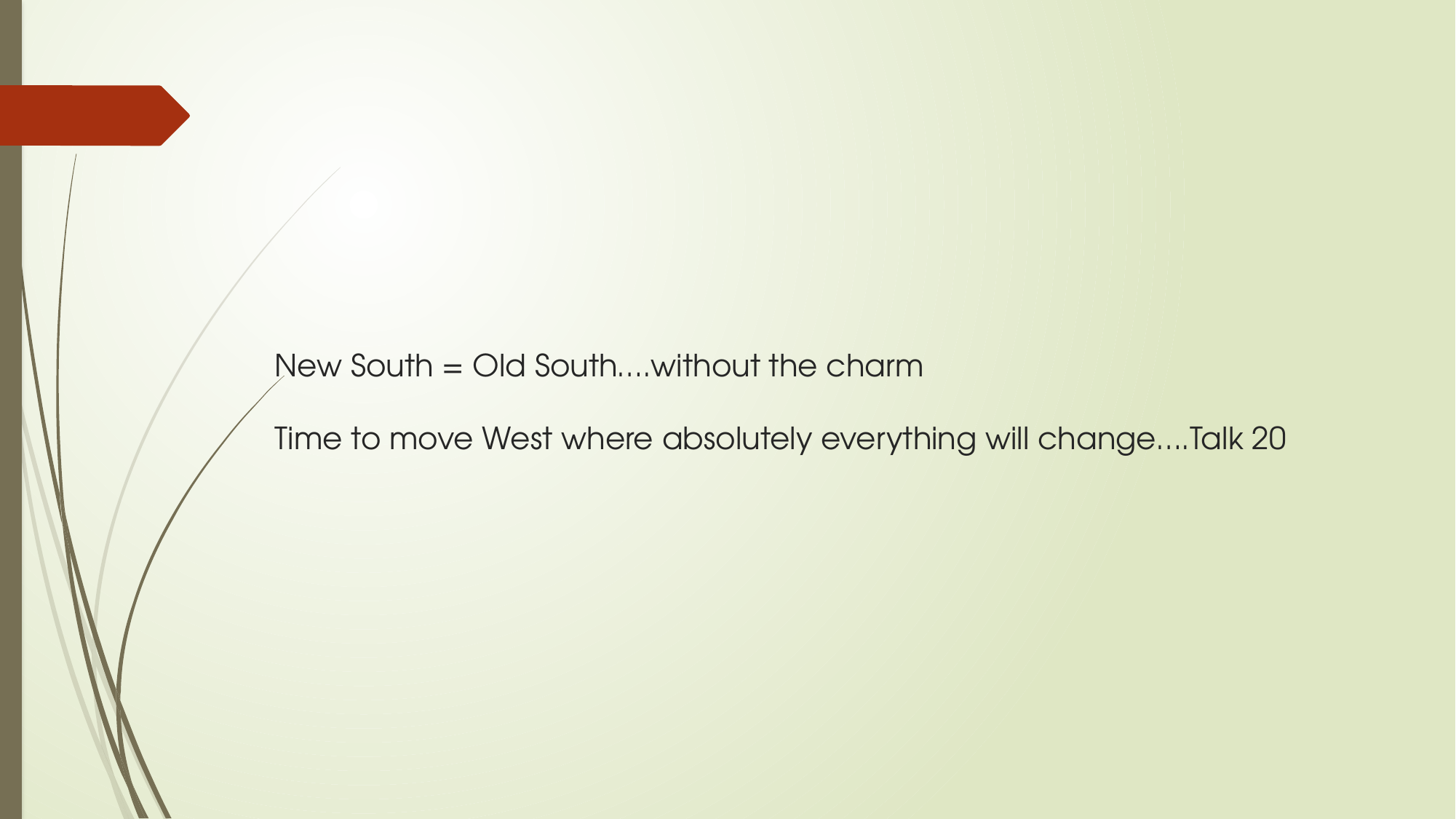

# New South = Old South….without the charm Time to move West where absolutely everything will change….Talk 20